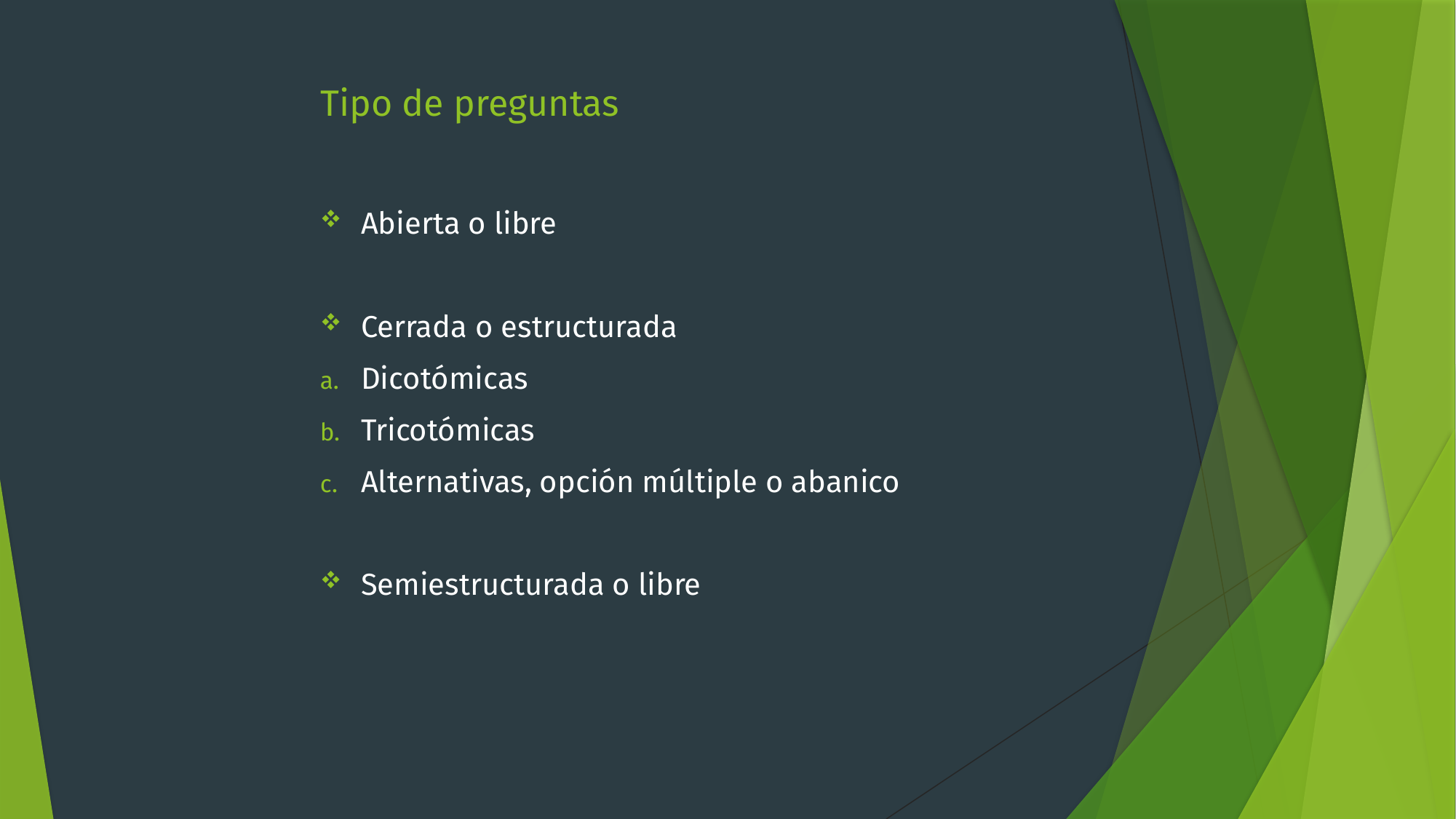

# Tipo de preguntas
Abierta o libre

Cerrada o estructurada
Dicotómicas
Tricotómicas
Alternativas, opción múltiple o abanico

Semiestructurada o libre